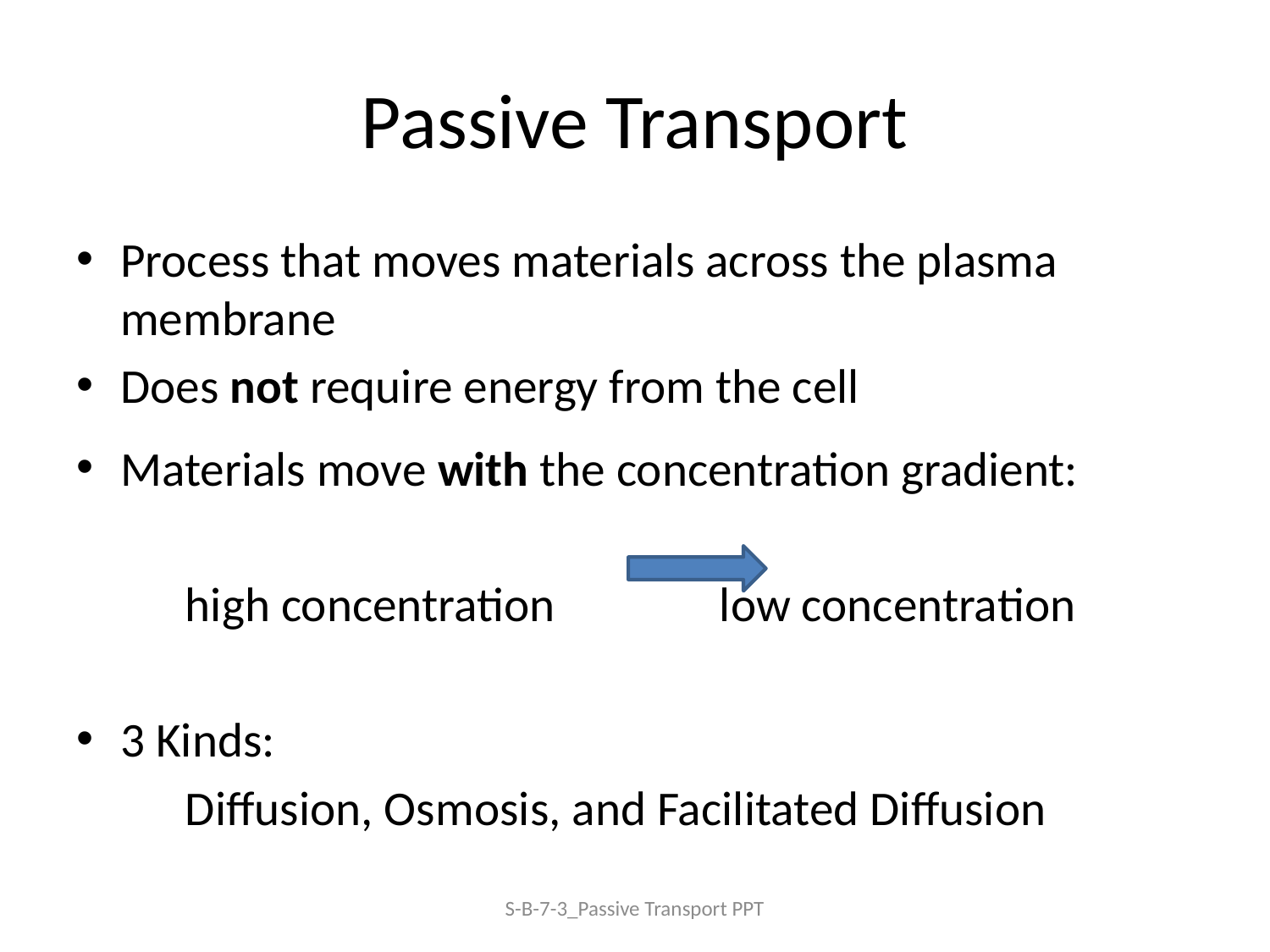

# Passive Transport
Process that moves materials across the plasma membrane
Does not require energy from the cell

Materials move with the concentration gradient:

	high concentration               low concentration

3 Kinds:
	Diffusion, Osmosis, and Facilitated Diffusion

S-B-7-3_Passive Transport PPT